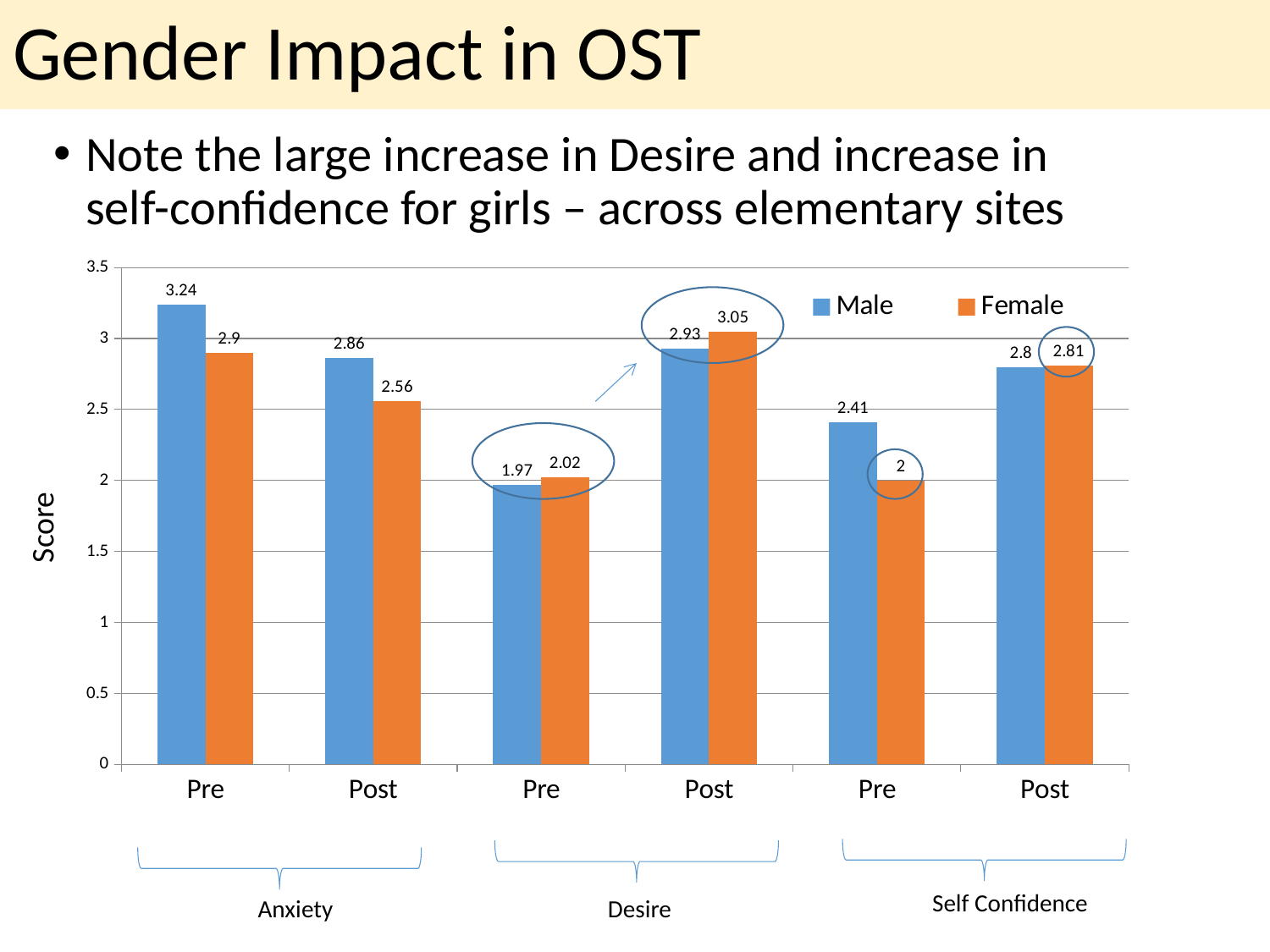

# Gender Impact in OST
Note the large increase in Desire and increase in self-confidence for girls – across elementary sites

### Chart

| Category | Male | Female |
|---|---|---|
| Pre | 3.24 | 2.9 |
| Post | 2.86 | 2.56 |
| Pre | 1.97 | 2.02 |
| Post | 2.93 | 3.05 |
| Pre | 2.41 | 2.0 |
| Post | 2.8 | 2.81 |

Self Confidence
Anxiety
Desire
Score